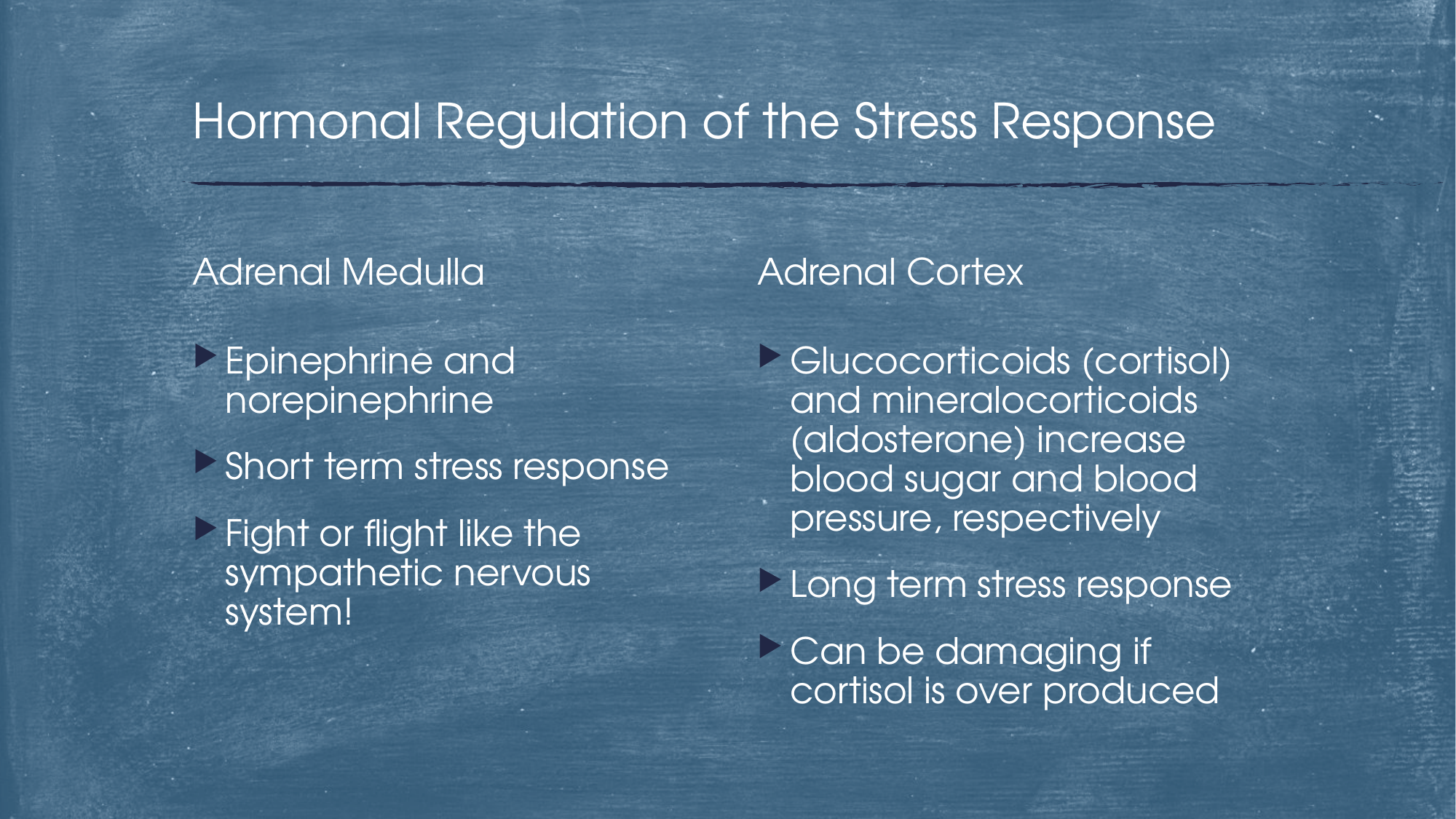

# Hormonal Regulation of the Stress Response
Adrenal Medulla
Adrenal Cortex
Epinephrine and norepinephrine
Short term stress response
Fight or flight like the sympathetic nervous system!
Glucocorticoids (cortisol) and mineralocorticoids (aldosterone) increase blood sugar and blood pressure, respectively
Long term stress response
Can be damaging if cortisol is over produced